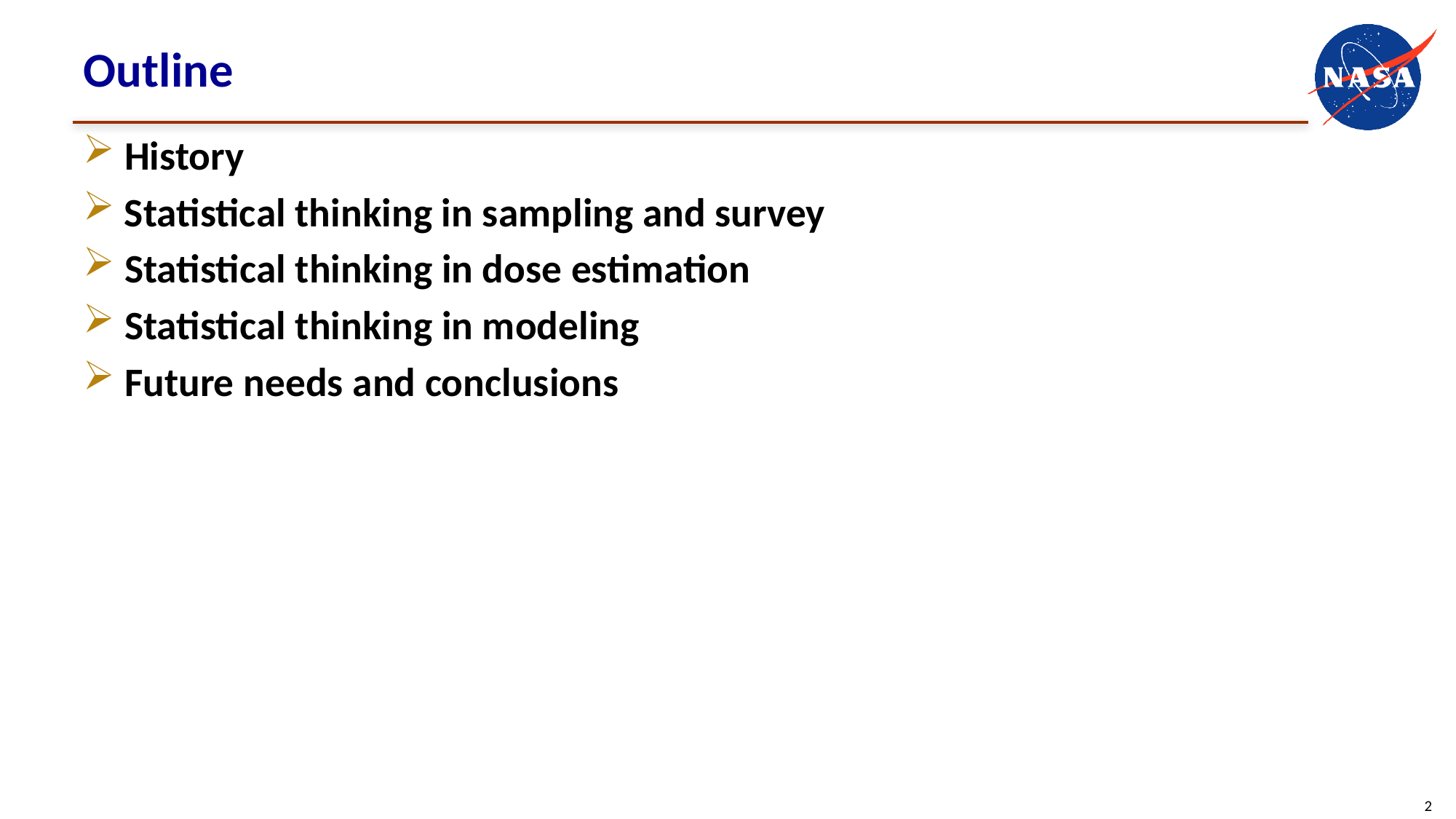

# Outline
History
Statistical thinking in sampling and survey
Statistical thinking in dose estimation
Statistical thinking in modeling
Future needs and conclusions